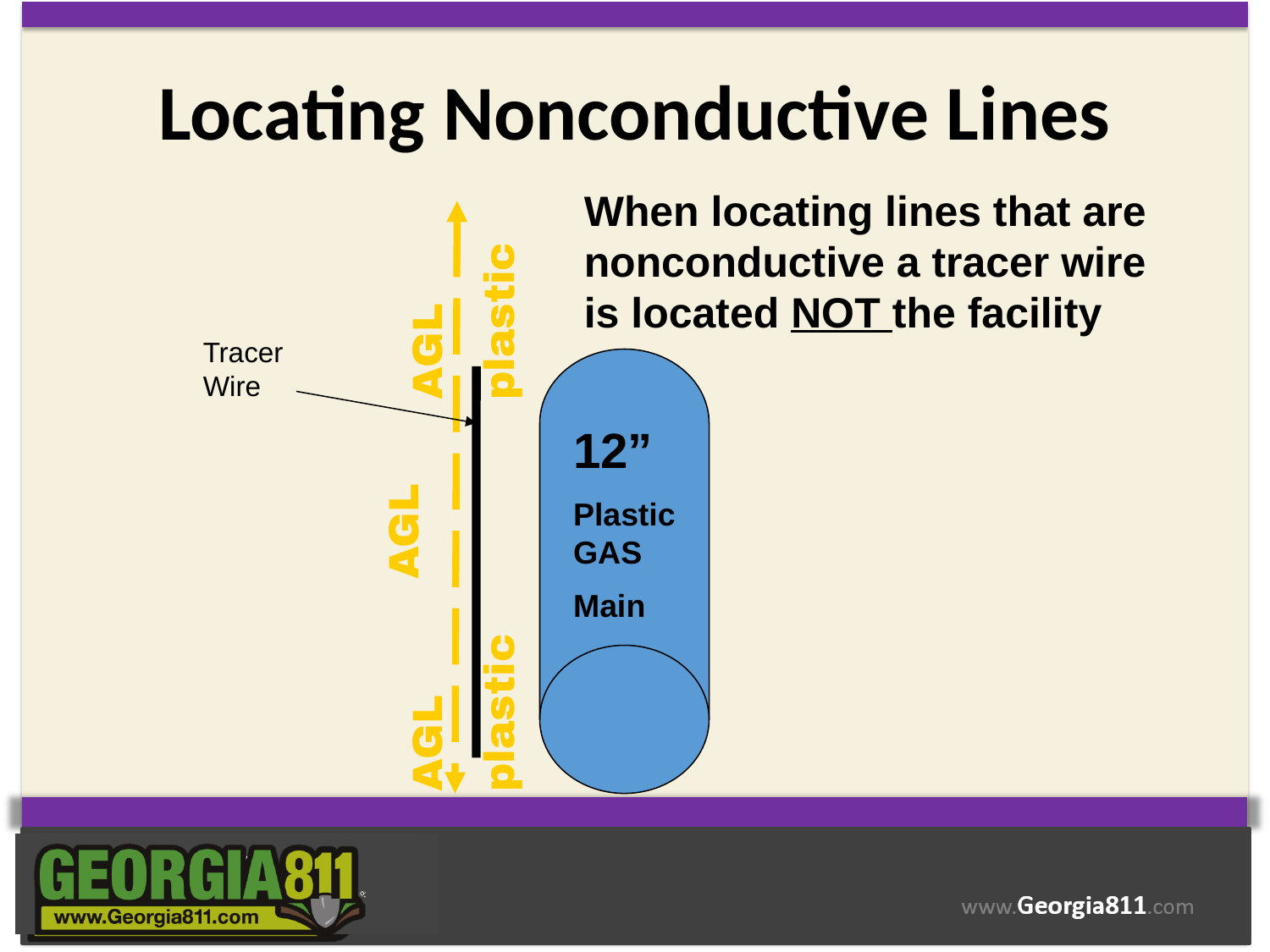

# Locating Nonconductive Lines
When locating lines that are nonconductive a tracer wire is located NOT the facility

AGL
plastic
Tracer Wire

12”
Plastic GAS
Main
AGL
AGL
plastic